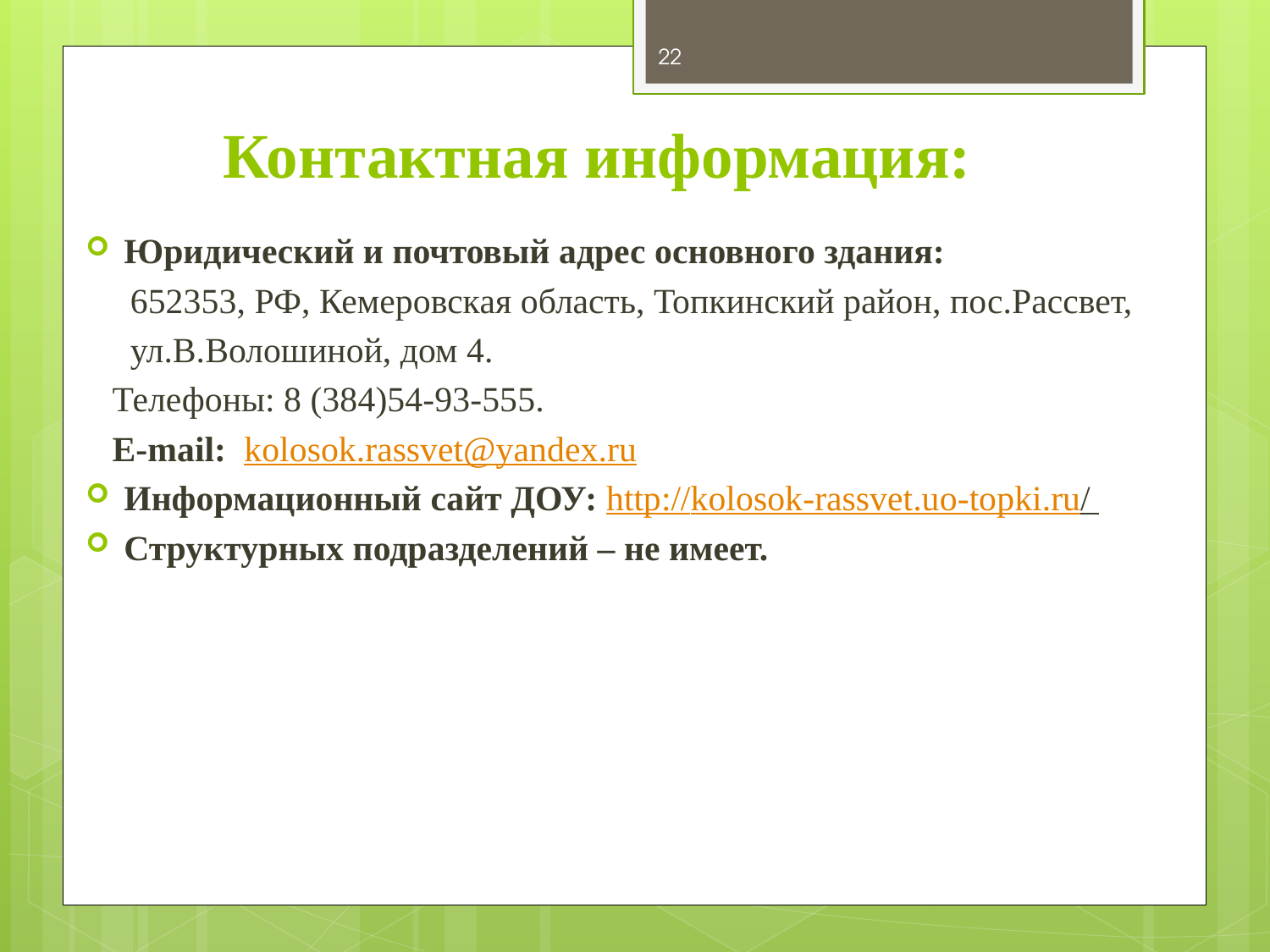

22
# Контактная информация:
Юридический и почтовый адрес основного здания:
     652353, РФ, Кемеровская область, Топкинский район, пос.Рассвет,
     ул.В.Волошиной, дом 4.
   Телефоны: 8 (384)54-93-555.
   E-mail:  kolosok.rassvet@yandex.ru
Информационный сайт ДОУ: http://kolosok-rassvet.uo-topki.ru/
Структурных подразделений – не имеет.